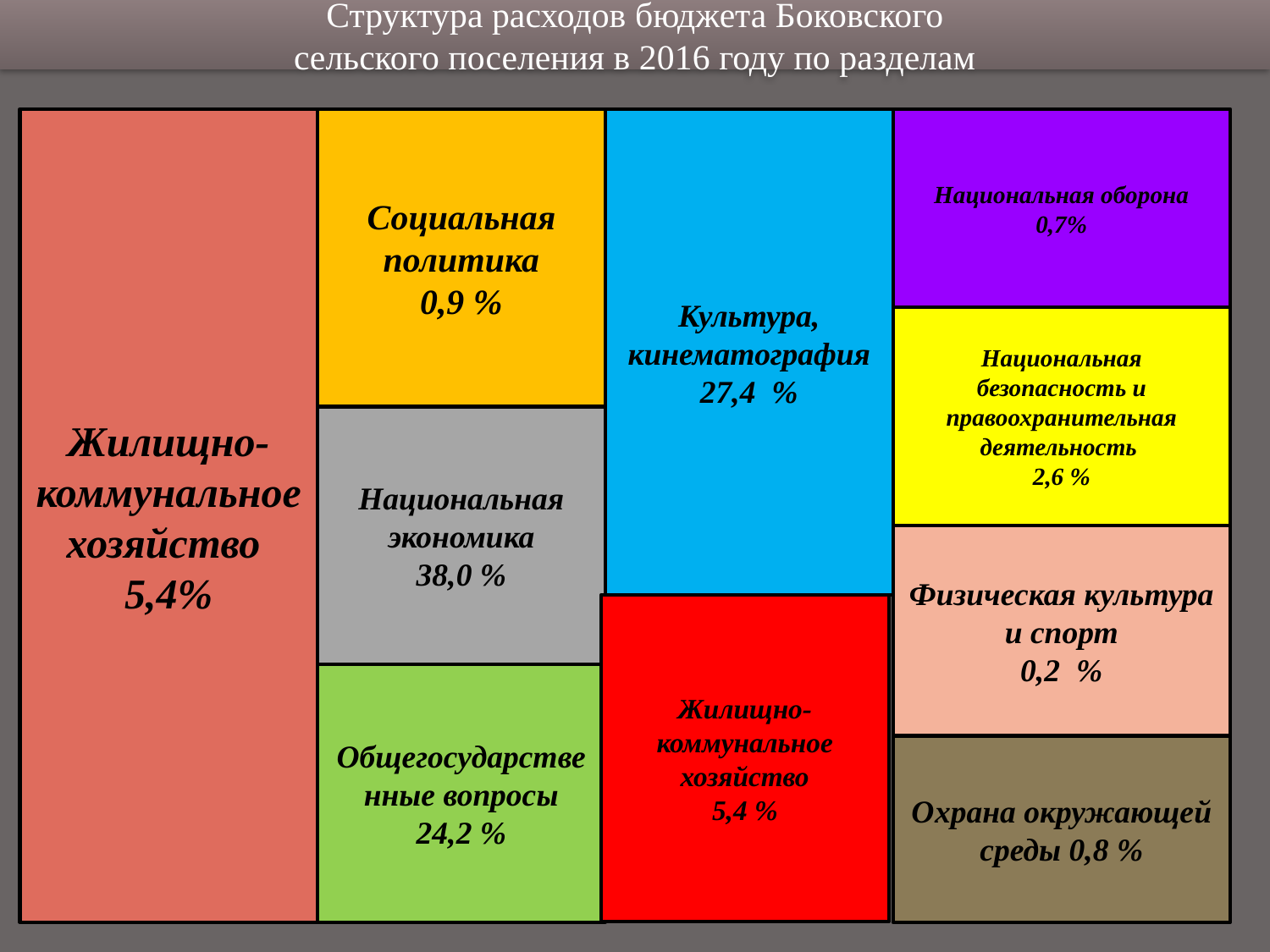

Структура расходов бюджета Боковского
 сельского поселения в 2016 году по разделам
Жилищно-коммунальное хозяйство
5,4%
Социальная политика
0,9 %
Культура, кинематография
27,4  %
Национальная оборона 0,7%
Национальная безопасность и правоохранительная деятельность
2,6 %
Национальная экономика
38,0 %
Физическая культура и спорт
0,2  %
Жилищно-коммунальное хозяйство
5,4 %
Общегосударственные вопросы
24,2 %
Охрана окружающей среды 0,8 %